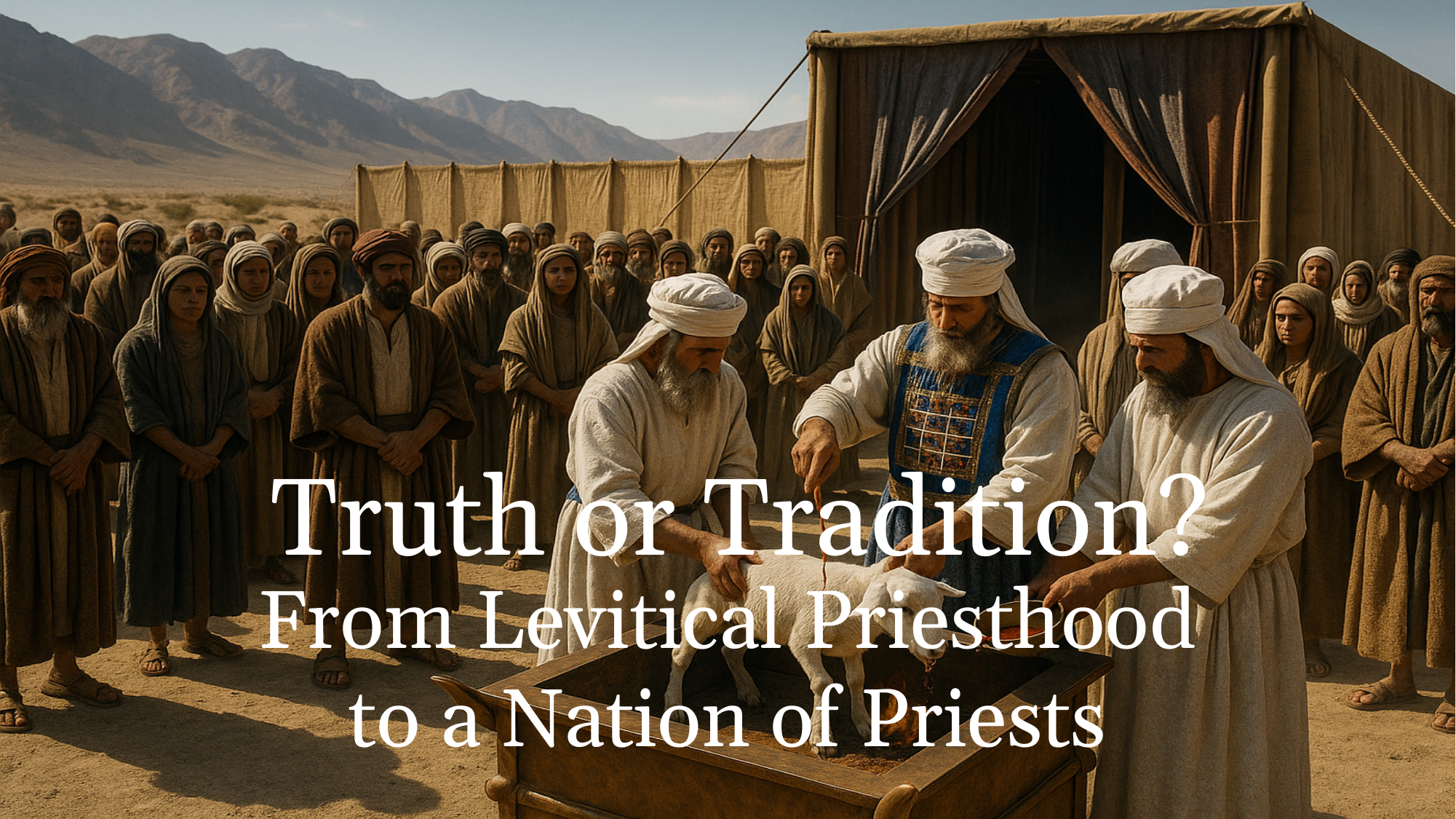

Truth or Tradition?
From Levitical Priesthood to a Nation of Priests